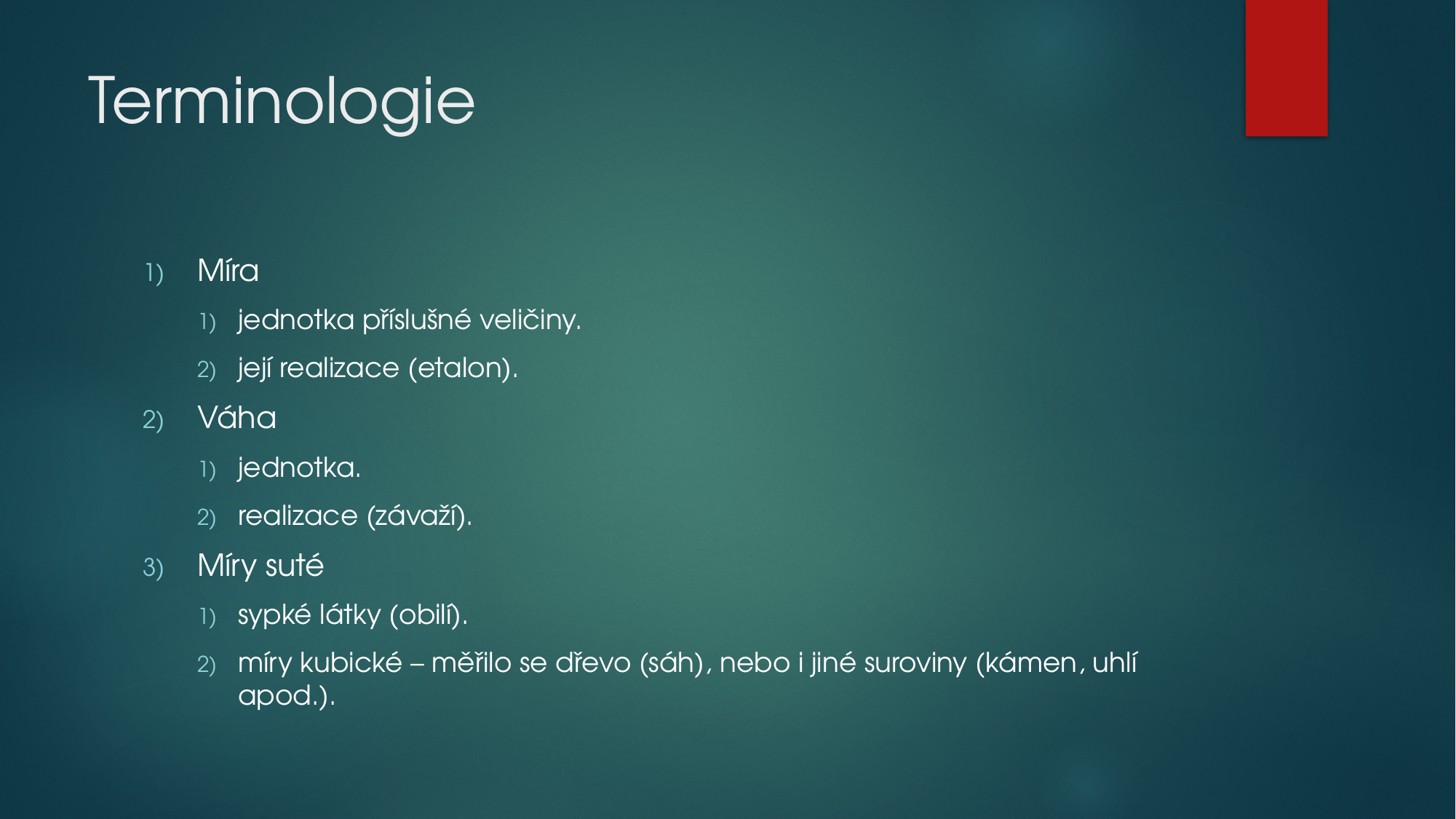

# Terminologie
Míra
jednotka příslušné veličiny.
její realizace (etalon).
Váha
jednotka.
realizace (závaží).
Míry suté
sypké látky (obilí).
míry kubické – měřilo se dřevo (sáh), nebo i jiné suroviny (kámen, uhlí apod.).